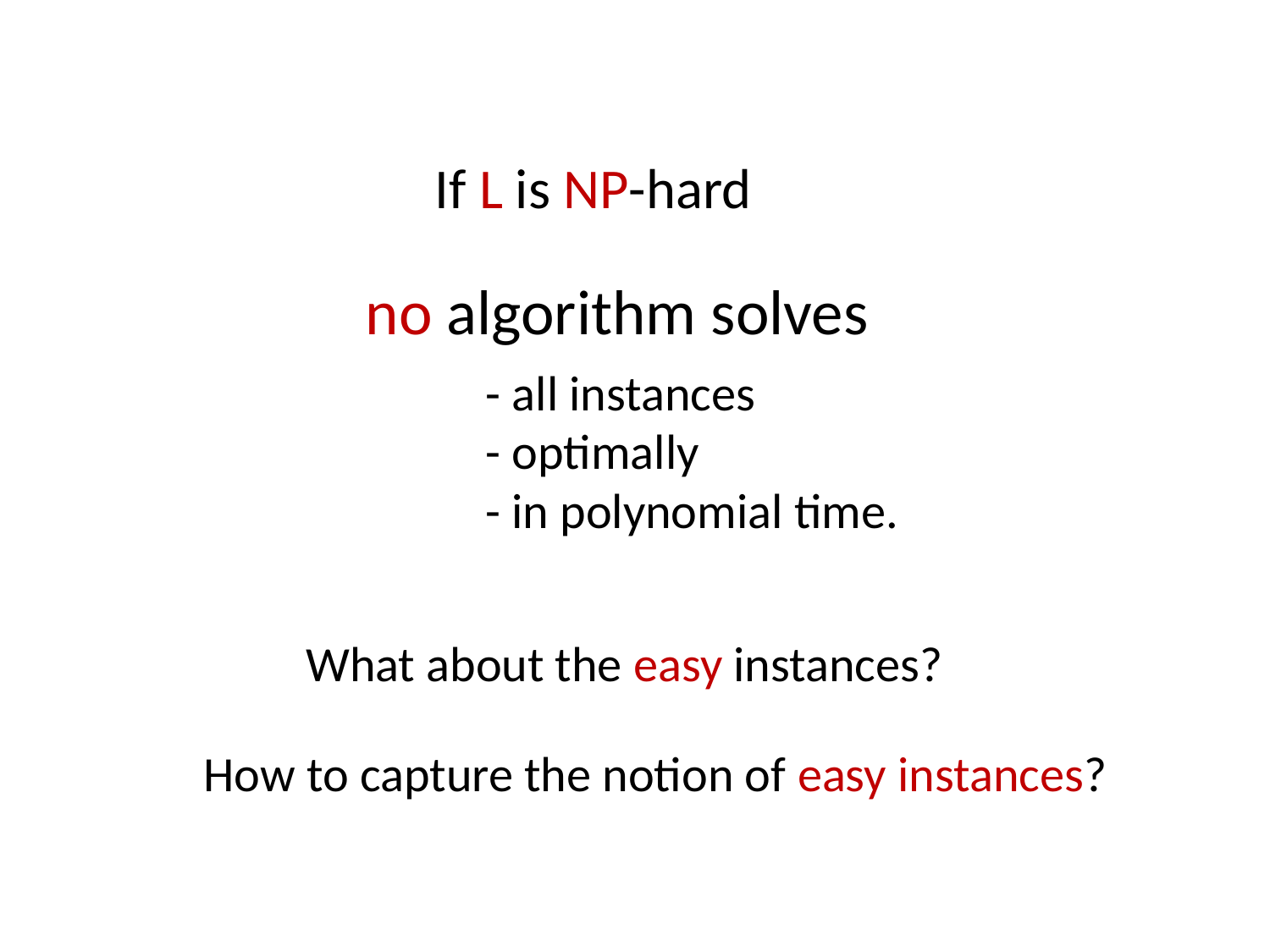

If L is NP-hard
no algorithm solves
- all instances
- optimally
- in polynomial time.
What about the easy instances?
How to capture the notion of easy instances?